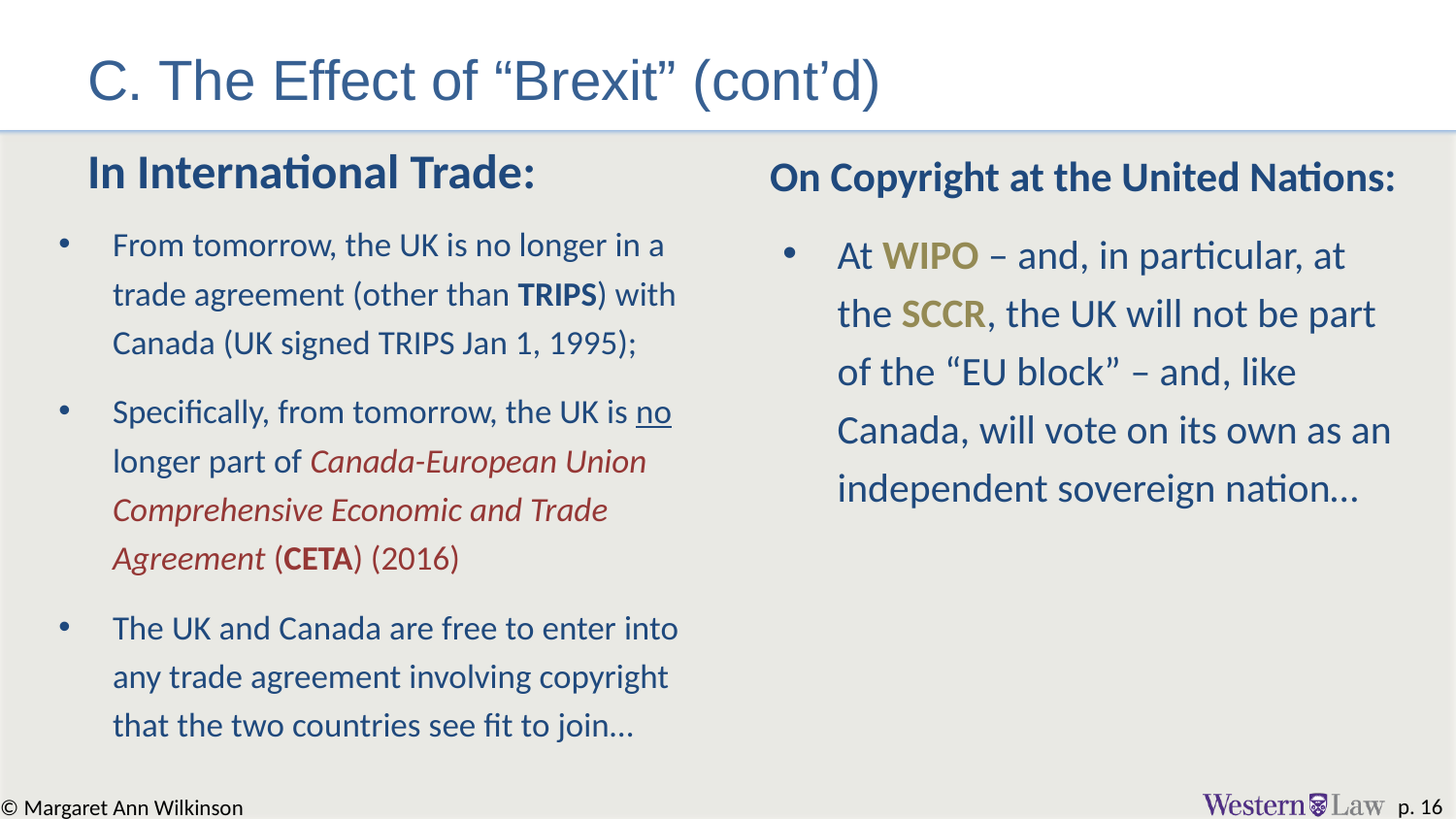

# C. The Effect of “Brexit” (cont’d)
In International Trade:
On Copyright at the United Nations:
From tomorrow, the UK is no longer in a trade agreement (other than TRIPS) with Canada (UK signed TRIPS Jan 1, 1995);
Specifically, from tomorrow, the UK is no longer part of Canada-European Union Comprehensive Economic and Trade Agreement (CETA) (2016)
The UK and Canada are free to enter into any trade agreement involving copyright that the two countries see fit to join…
At WIPO – and, in particular, at the SCCR, the UK will not be part of the “EU block” – and, like Canada, will vote on its own as an independent sovereign nation…